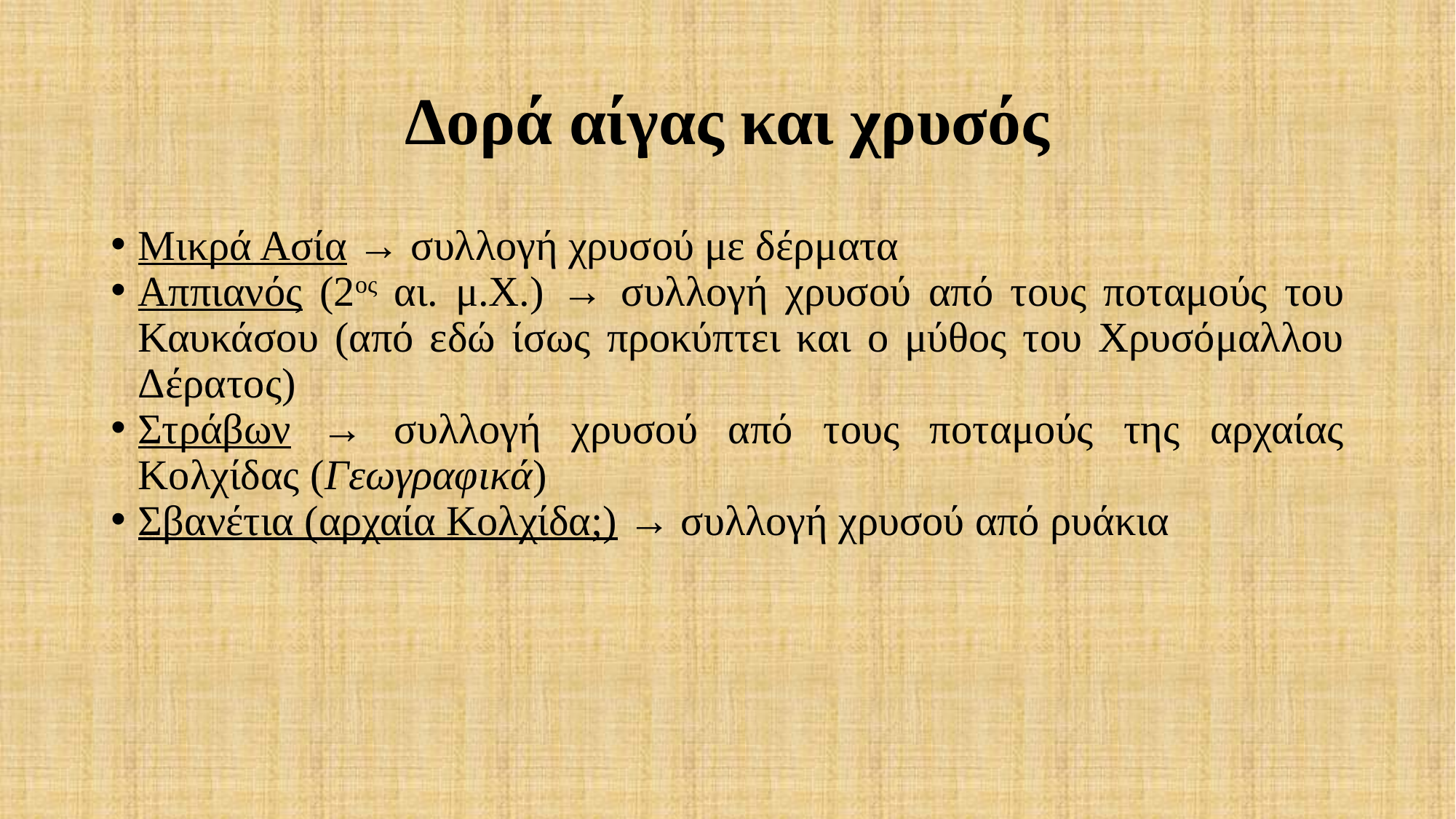

# Δορά αίγας και χρυσός
Μικρά Ασία → συλλογή χρυσού με δέρματα
Αππιανός (2ος αι. μ.Χ.) → συλλογή χρυσού από τους ποταμούς του Καυκάσου (από εδώ ίσως προκύπτει και ο μύθος του Χρυσόμαλλου Δέρατος)
Στράβων → συλλογή χρυσού από τους ποταμούς της αρχαίας Κολχίδας (Γεωγραφικά)
Σβανέτια (αρχαία Κολχίδα;) → συλλογή χρυσού από ρυάκια